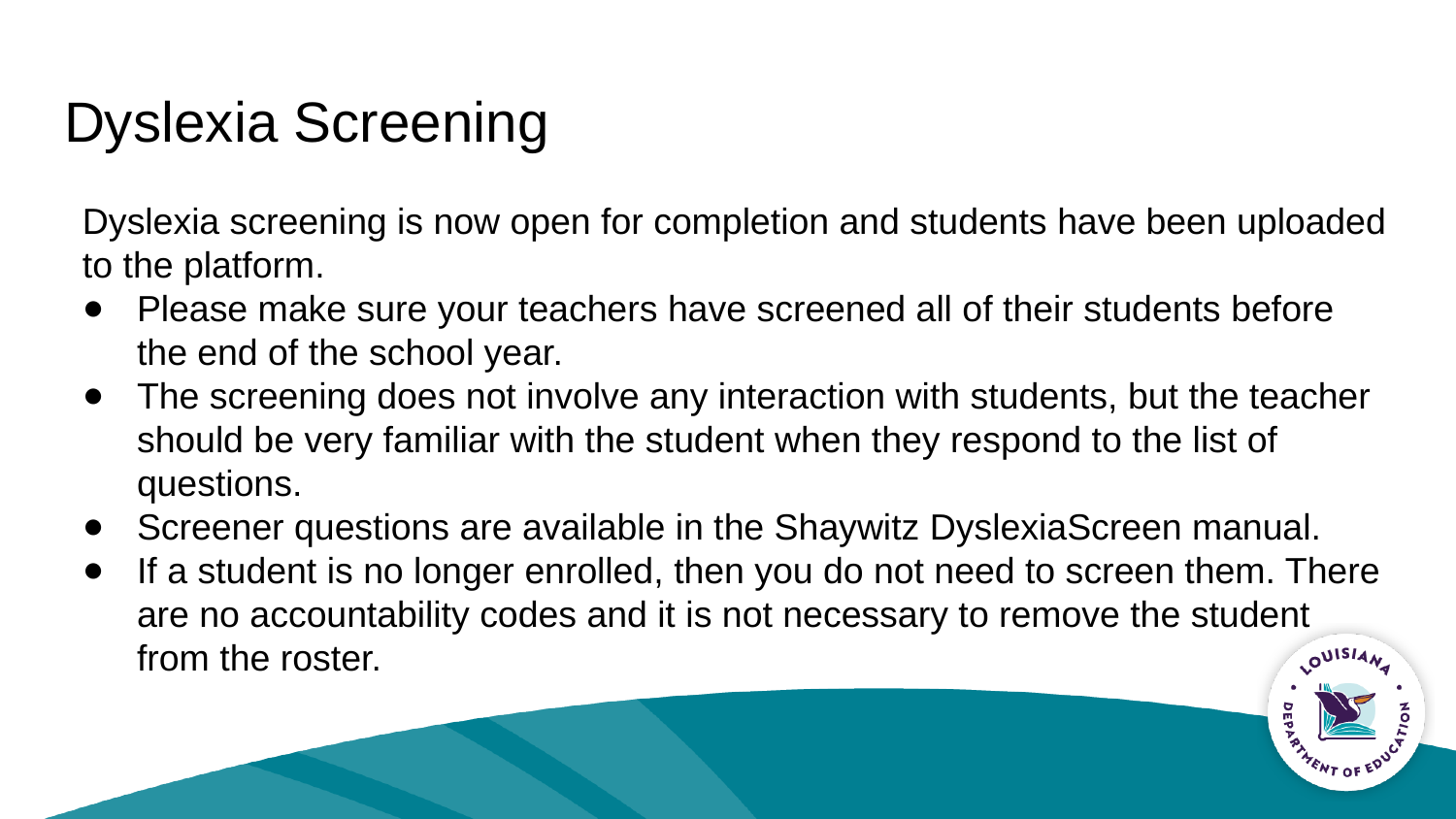

# Dyslexia Screening
Dyslexia screening is now open for completion and students have been uploaded to the platform.
Please make sure your teachers have screened all of their students before the end of the school year.
The screening does not involve any interaction with students, but the teacher should be very familiar with the student when they respond to the list of questions.
Screener questions are available in the Shaywitz DyslexiaScreen manual.
If a student is no longer enrolled, then you do not need to screen them. There are no accountability codes and it is not necessary to remove the student from the roster.